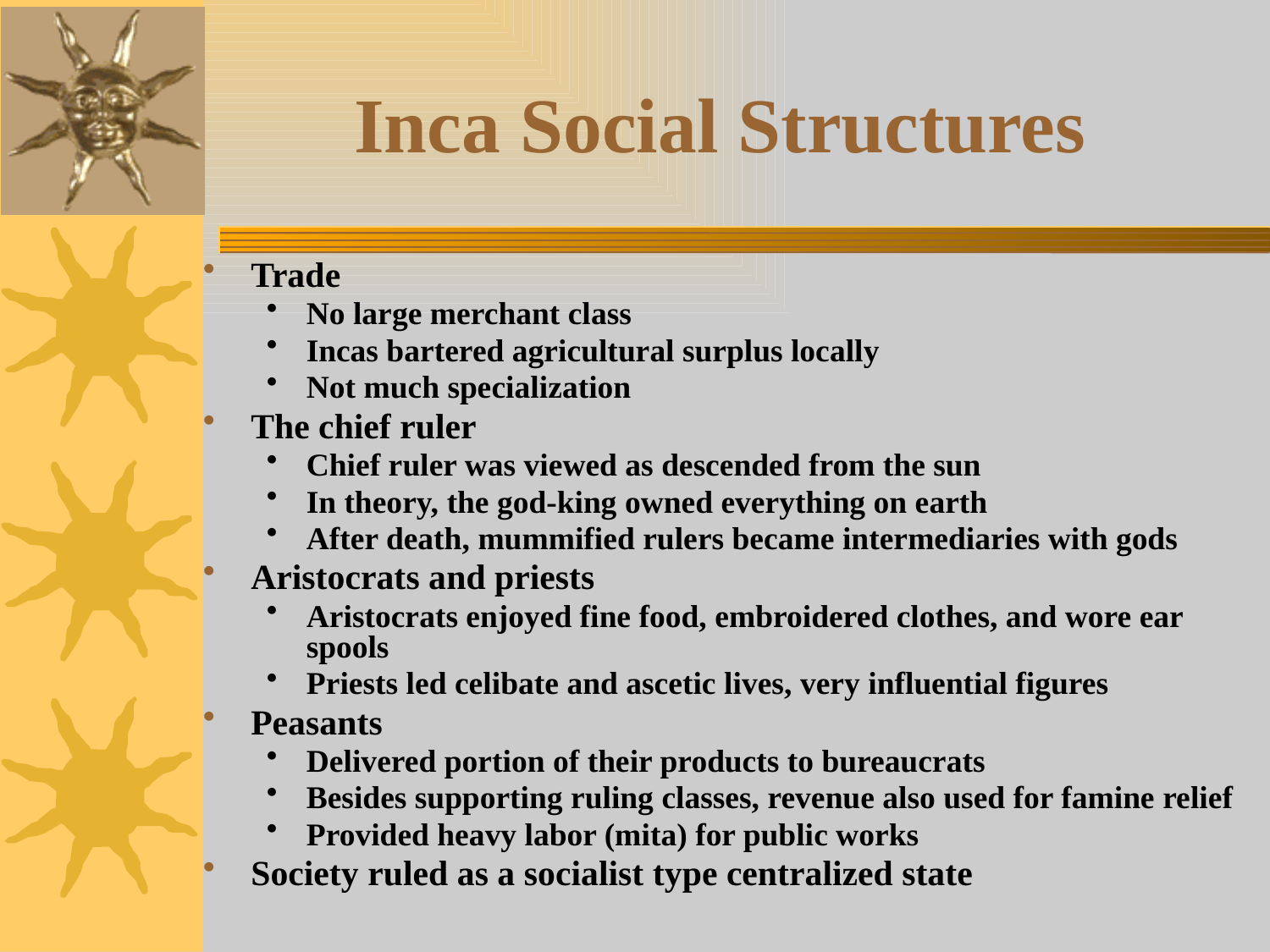

# Inca Social Structures
Trade
No large merchant class
Incas bartered agricultural surplus locally
Not much specialization
The chief ruler
Chief ruler was viewed as descended from the sun
In theory, the god-king owned everything on earth
After death, mummified rulers became intermediaries with gods
Aristocrats and priests
Aristocrats enjoyed fine food, embroidered clothes, and wore ear spools
Priests led celibate and ascetic lives, very influential figures
Peasants
Delivered portion of their products to bureaucrats
Besides supporting ruling classes, revenue also used for famine relief
Provided heavy labor (mita) for public works
Society ruled as a socialist type centralized state